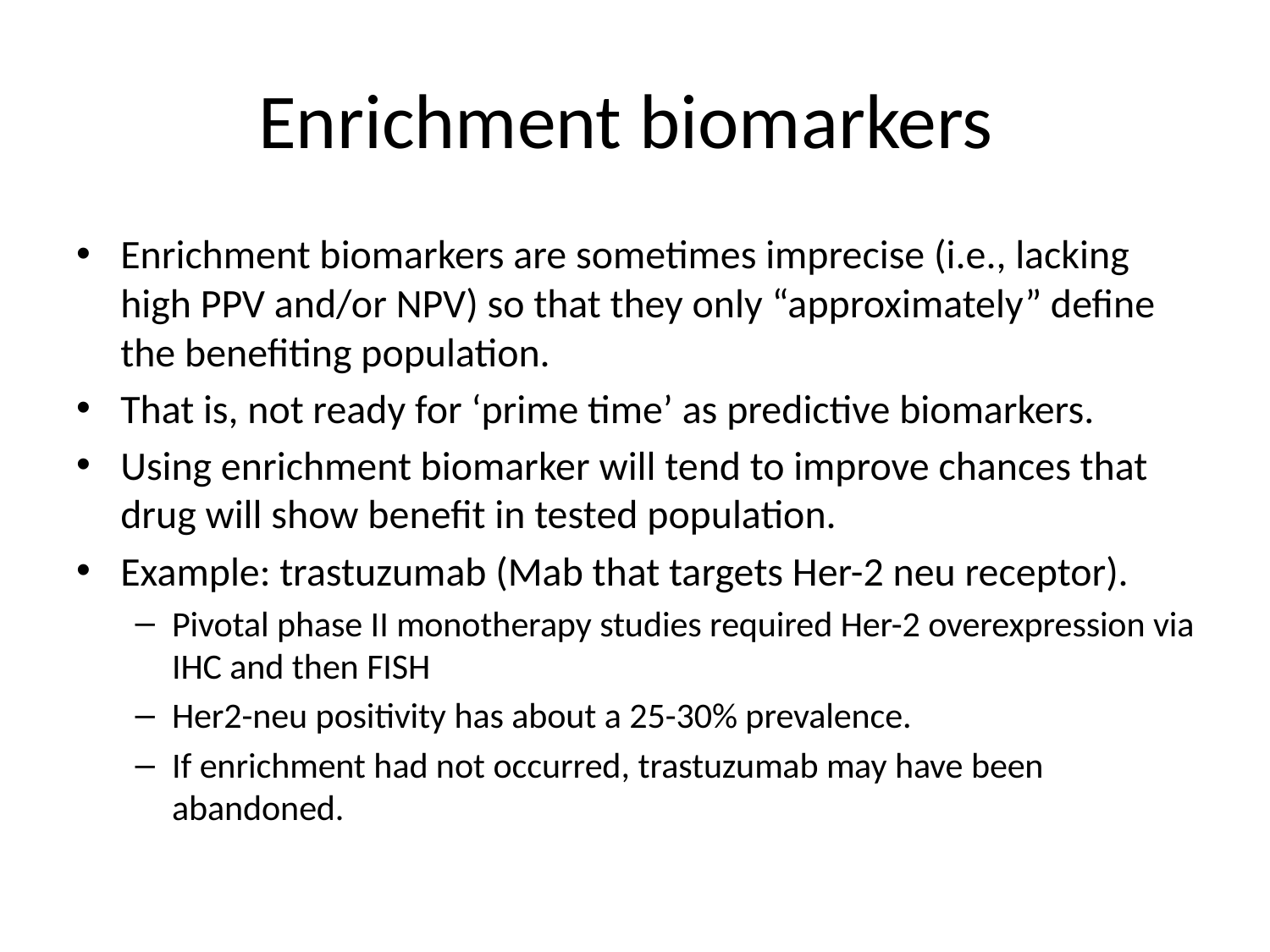

# Enrichment biomarkers
Enrichment biomarkers are sometimes imprecise (i.e., lacking high PPV and/or NPV) so that they only “approximately” define the benefiting population.
That is, not ready for ‘prime time’ as predictive biomarkers.
Using enrichment biomarker will tend to improve chances that drug will show benefit in tested population.
Example: trastuzumab (Mab that targets Her-2 neu receptor).
Pivotal phase II monotherapy studies required Her-2 overexpression via IHC and then FISH
Her2-neu positivity has about a 25-30% prevalence.
If enrichment had not occurred, trastuzumab may have been abandoned.